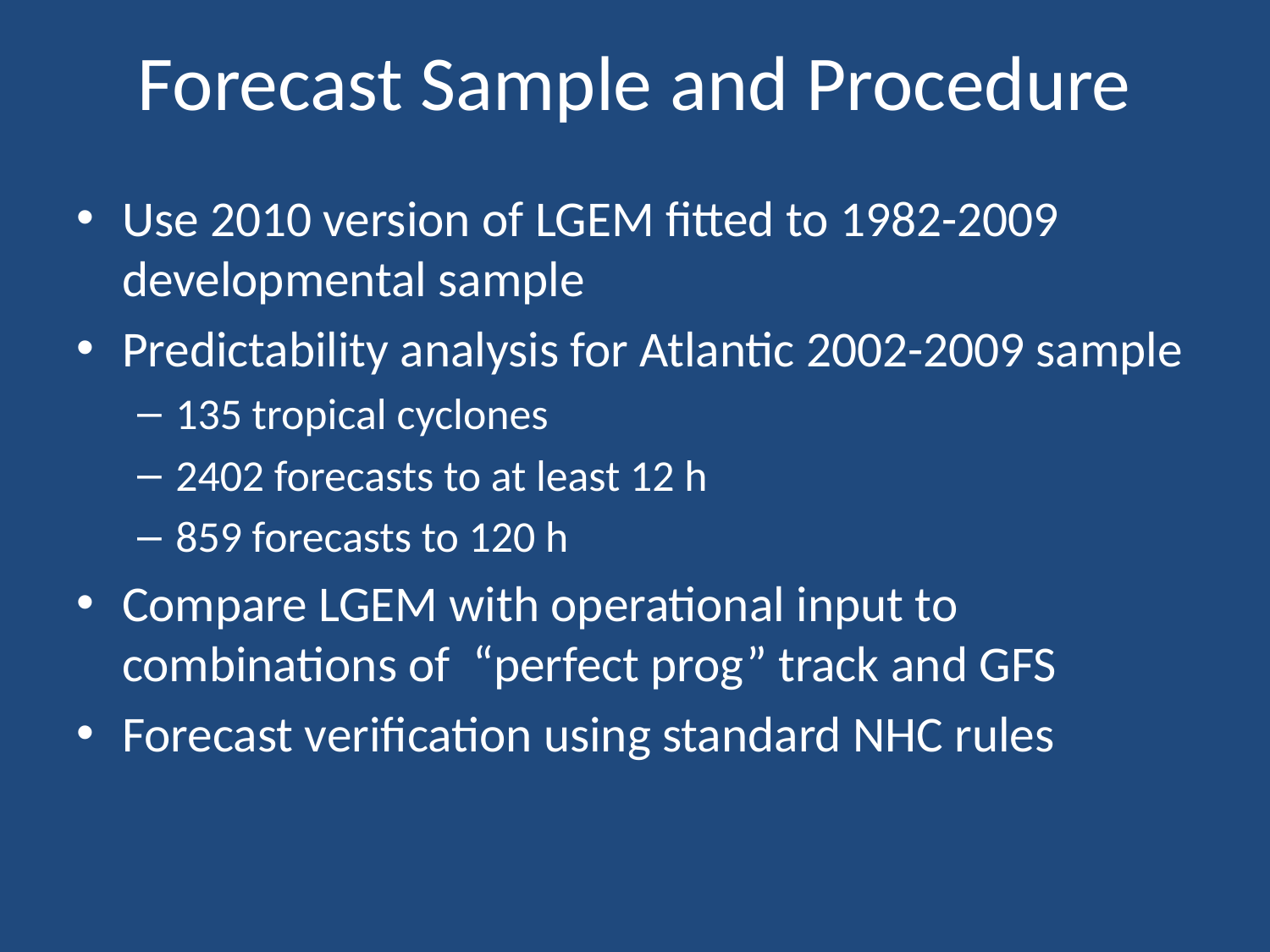

# Forecast Sample and Procedure
Use 2010 version of LGEM fitted to 1982-2009 developmental sample
Predictability analysis for Atlantic 2002-2009 sample
135 tropical cyclones
2402 forecasts to at least 12 h
859 forecasts to 120 h
Compare LGEM with operational input to combinations of  “perfect prog” track and GFS
Forecast verification using standard NHC rules